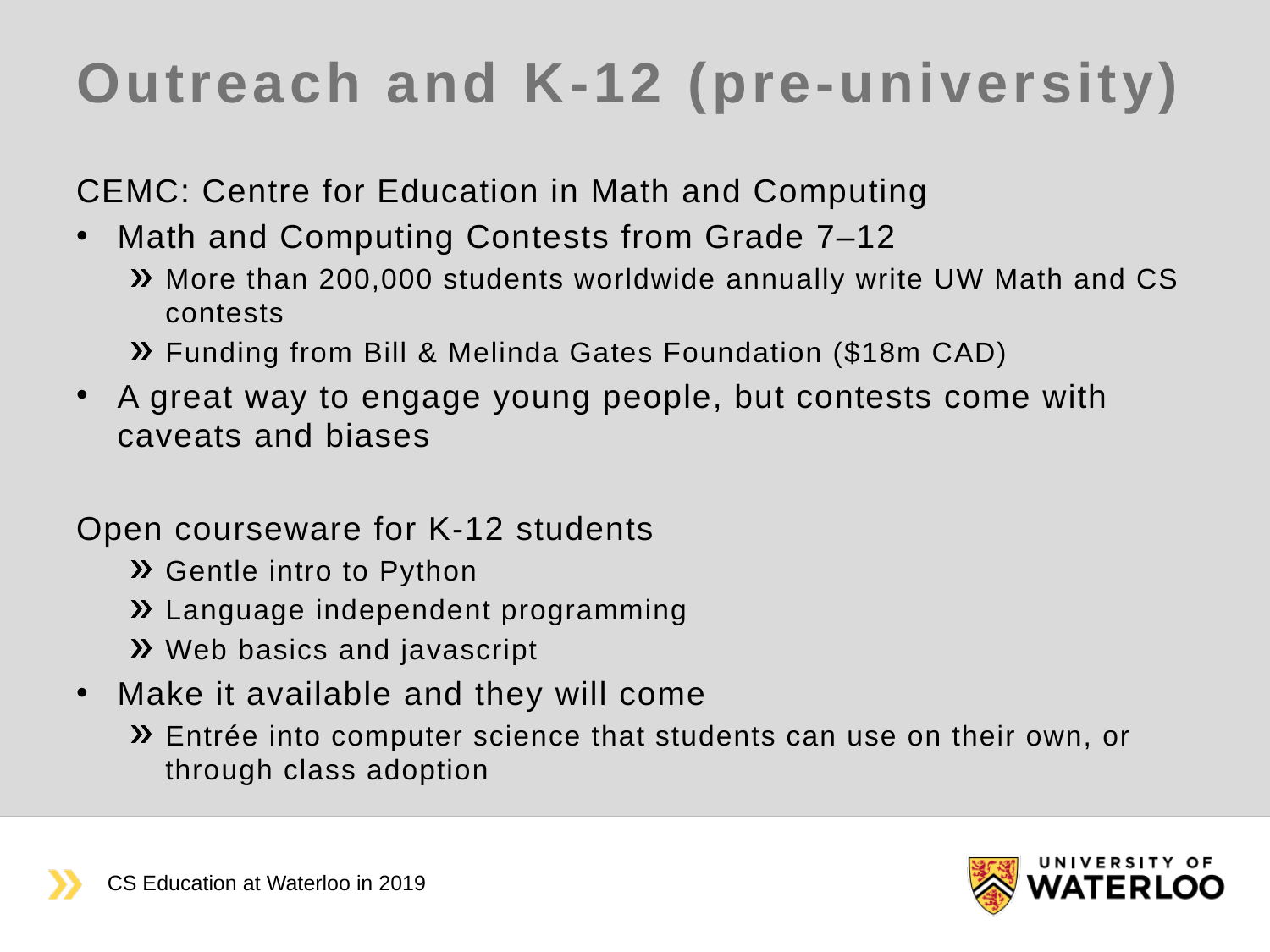

# Outreach and K-12 (pre-university)
CEMC: Centre for Education in Math and Computing
Math and Computing Contests from Grade 7–12
More than 200,000 students worldwide annually write UW Math and CS contests
Funding from Bill & Melinda Gates Foundation ($18m CAD)
A great way to engage young people, but contests come with caveats and biases

Open courseware for K-12 students
Gentle intro to Python
Language independent programming
Web basics and javascript
Make it available and they will come
Entrée into computer science that students can use on their own, or through class adoption
CS Education at Waterloo in 2019